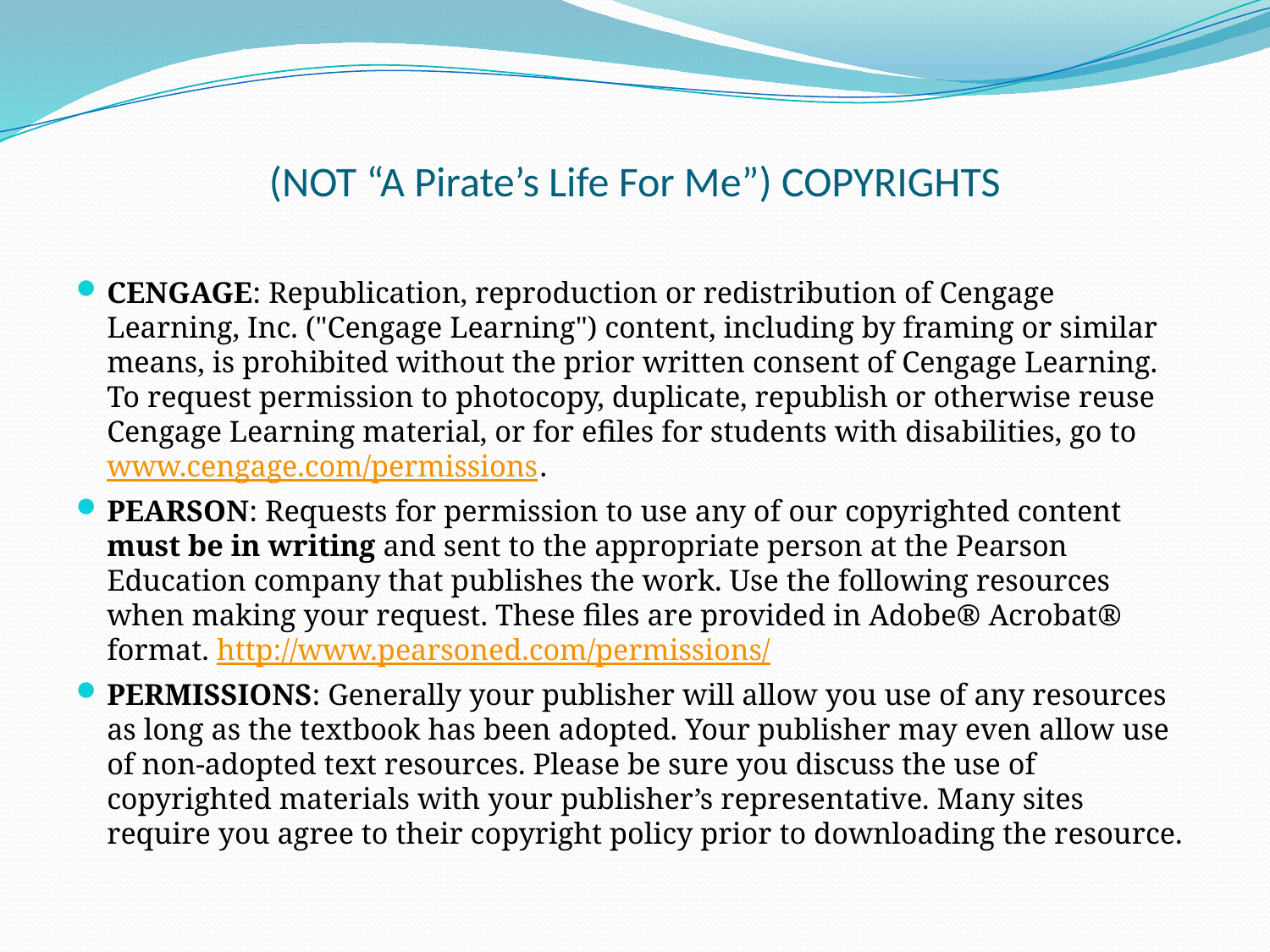

# (NOT “A Pirate’s Life For Me”) COPYRIGHTS
CENGAGE: Republication, reproduction or redistribution of Cengage Learning, Inc. ("Cengage Learning") content, including by framing or similar means, is prohibited without the prior written consent of Cengage Learning. To request permission to photocopy, duplicate, republish or otherwise reuse Cengage Learning material, or for efiles for students with disabilities, go to www.cengage.com/permissions.
PEARSON: Requests for permission to use any of our copyrighted content must be in writing and sent to the appropriate person at the Pearson Education company that publishes the work. Use the following resources when making your request. These files are provided in Adobe® Acrobat® format. http://www.pearsoned.com/permissions/
PERMISSIONS: Generally your publisher will allow you use of any resources as long as the textbook has been adopted. Your publisher may even allow use of non-adopted text resources. Please be sure you discuss the use of copyrighted materials with your publisher’s representative. Many sites require you agree to their copyright policy prior to downloading the resource.